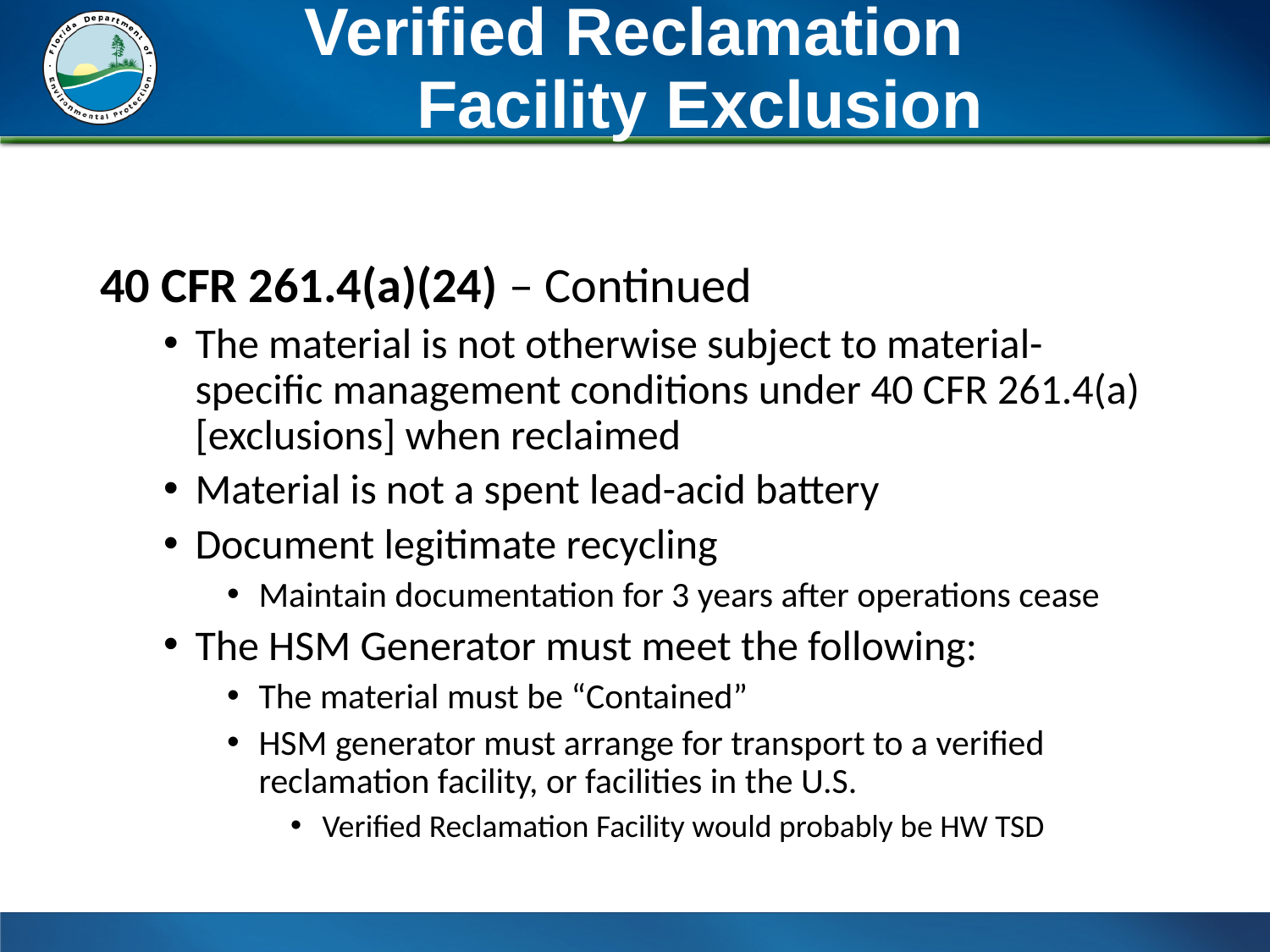

# Verified Reclamation        Facility Exclusion
40 CFR 261.4(a)(24) – Continued
The material is not otherwise subject to material-specific management conditions under 40 CFR 261.4(a) [exclusions] when reclaimed
Material is not a spent lead-acid battery
Document legitimate recycling
Maintain documentation for 3 years after operations cease
The HSM Generator must meet the following:
The material must be “Contained”
HSM generator must arrange for transport to a verified reclamation facility, or facilities in the U.S.
Verified Reclamation Facility would probably be HW TSD